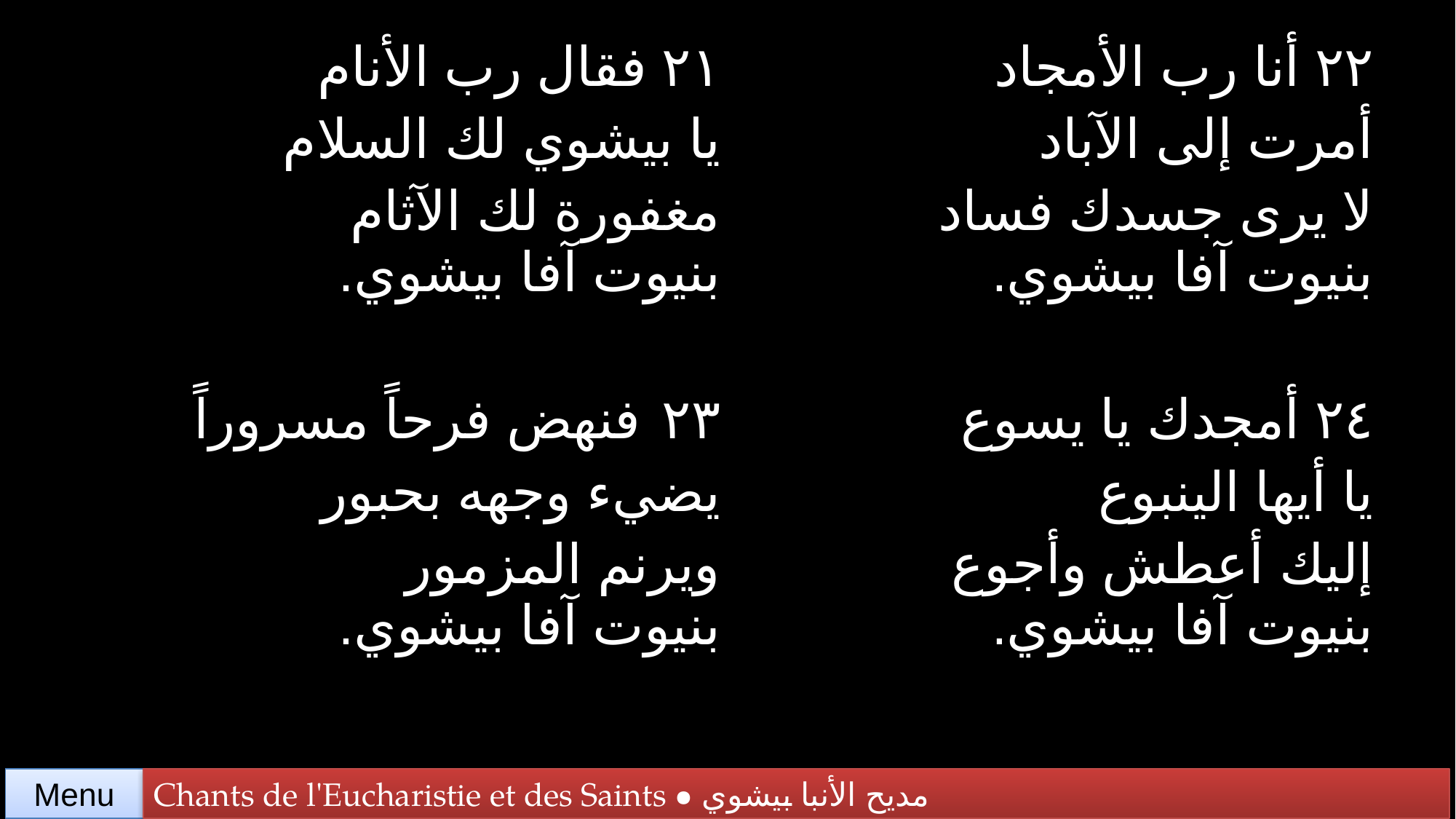

| ٢١ فقال رب الأنام يا بيشوي لك السلام مغفورة لك الآثام بنيوت آفا بيشوي. | ٢٢ أنا رب الأمجاد أمرت إلى الآباد لا يرى جسدك فساد بنيوت آفا بيشوي. |
| --- | --- |
| ٢٣ فنهض فرحاً مسروراً يضيء وجهه بحبور ويرنم المزمور بنيوت آفا بيشوي. | ٢٤ أمجدك يا يسوع يا أيها الينبوع إليك أعطش وأجوع بنيوت آفا بيشوي. |

Chants de l'Eucharistie et des Saints • مديح الأنبا بيشوي
Menu